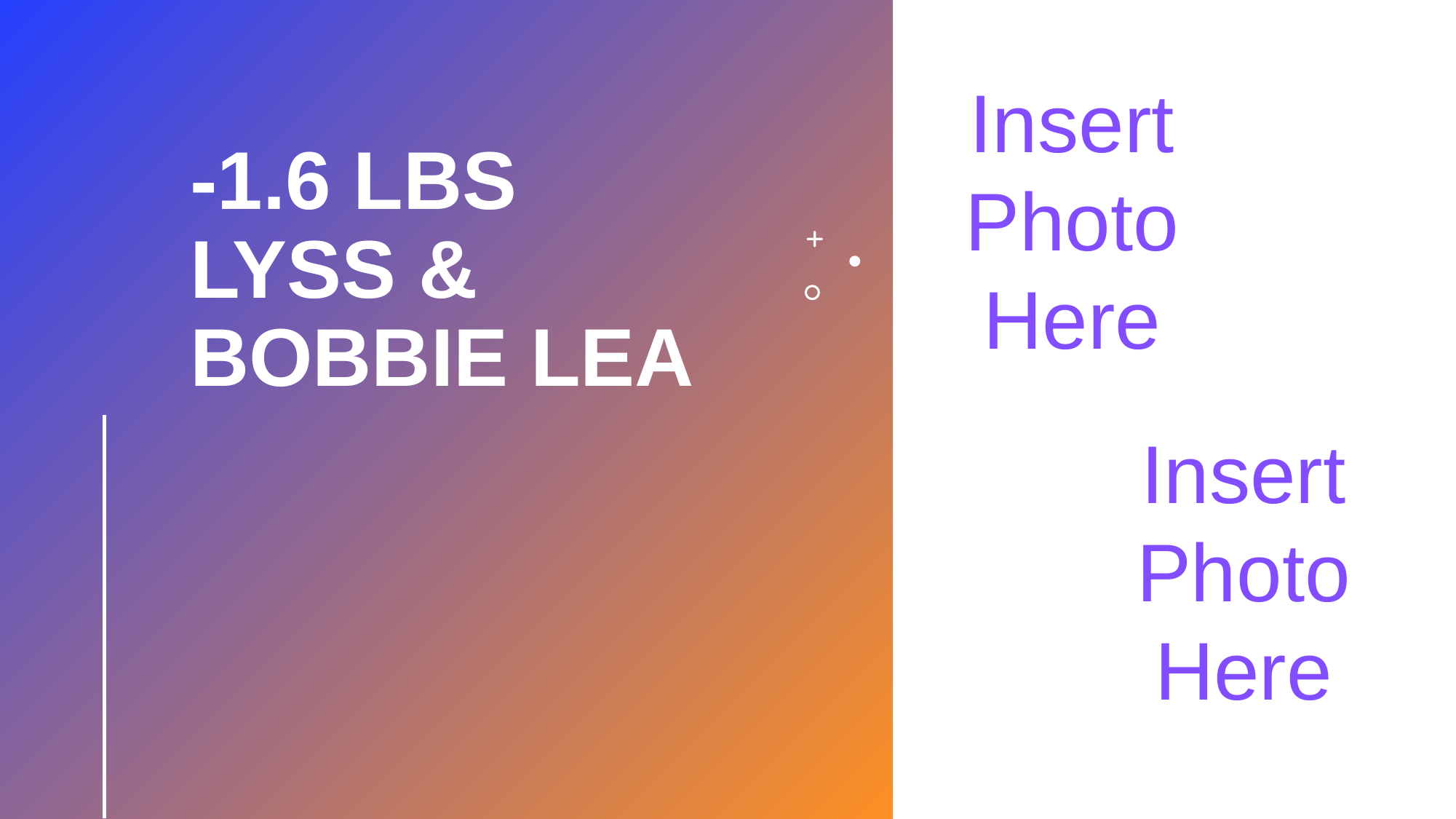

Insert
Photo
Here
# -1.6 lbs Lyss & Bobbie lea

Insert
Photo
Here